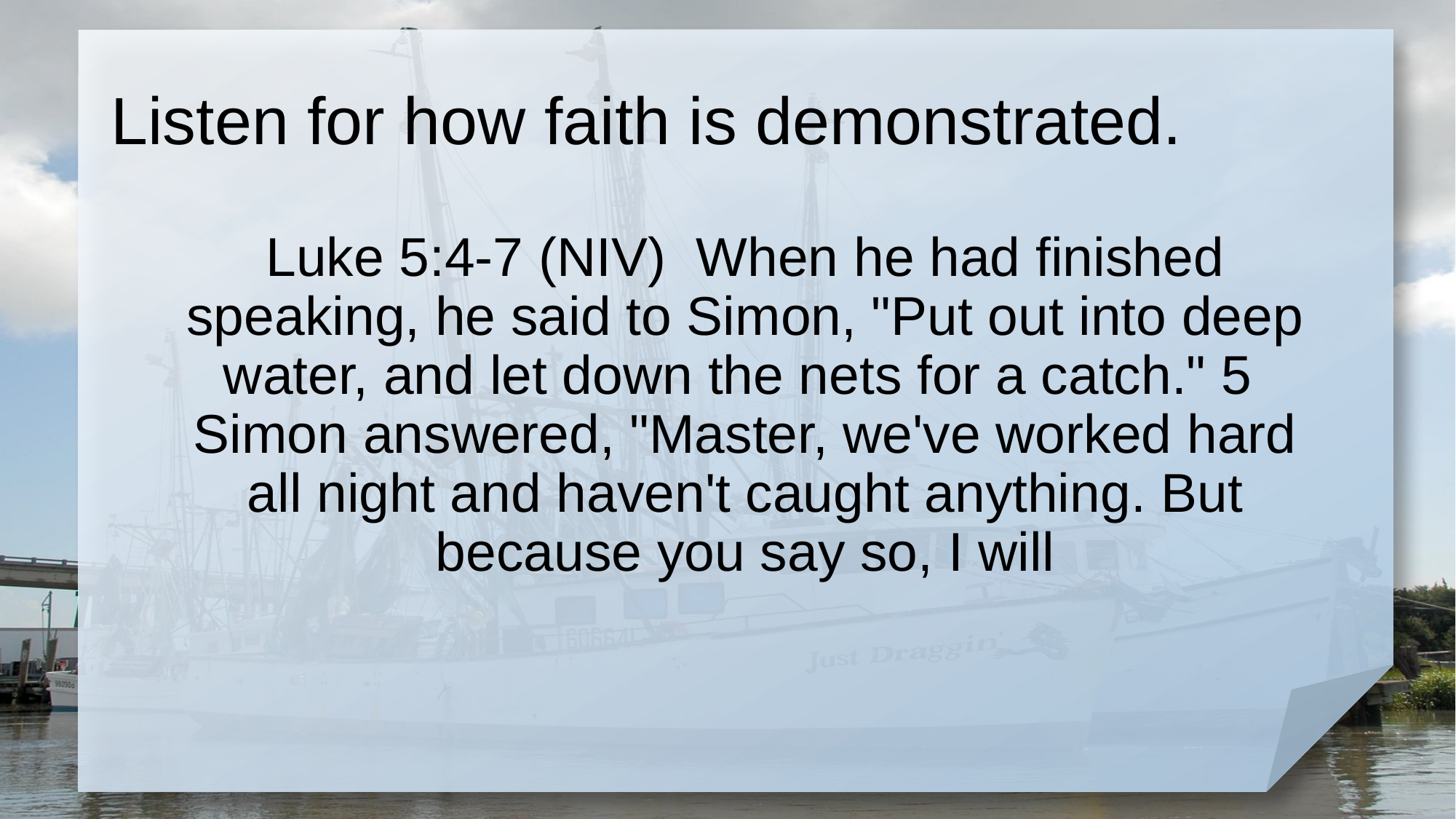

# Listen for how faith is demonstrated.
Luke 5:4-7 (NIV)  When he had finished speaking, he said to Simon, "Put out into deep water, and let down the nets for a catch." 5  Simon answered, "Master, we've worked hard all night and haven't caught anything. But because you say so, I will